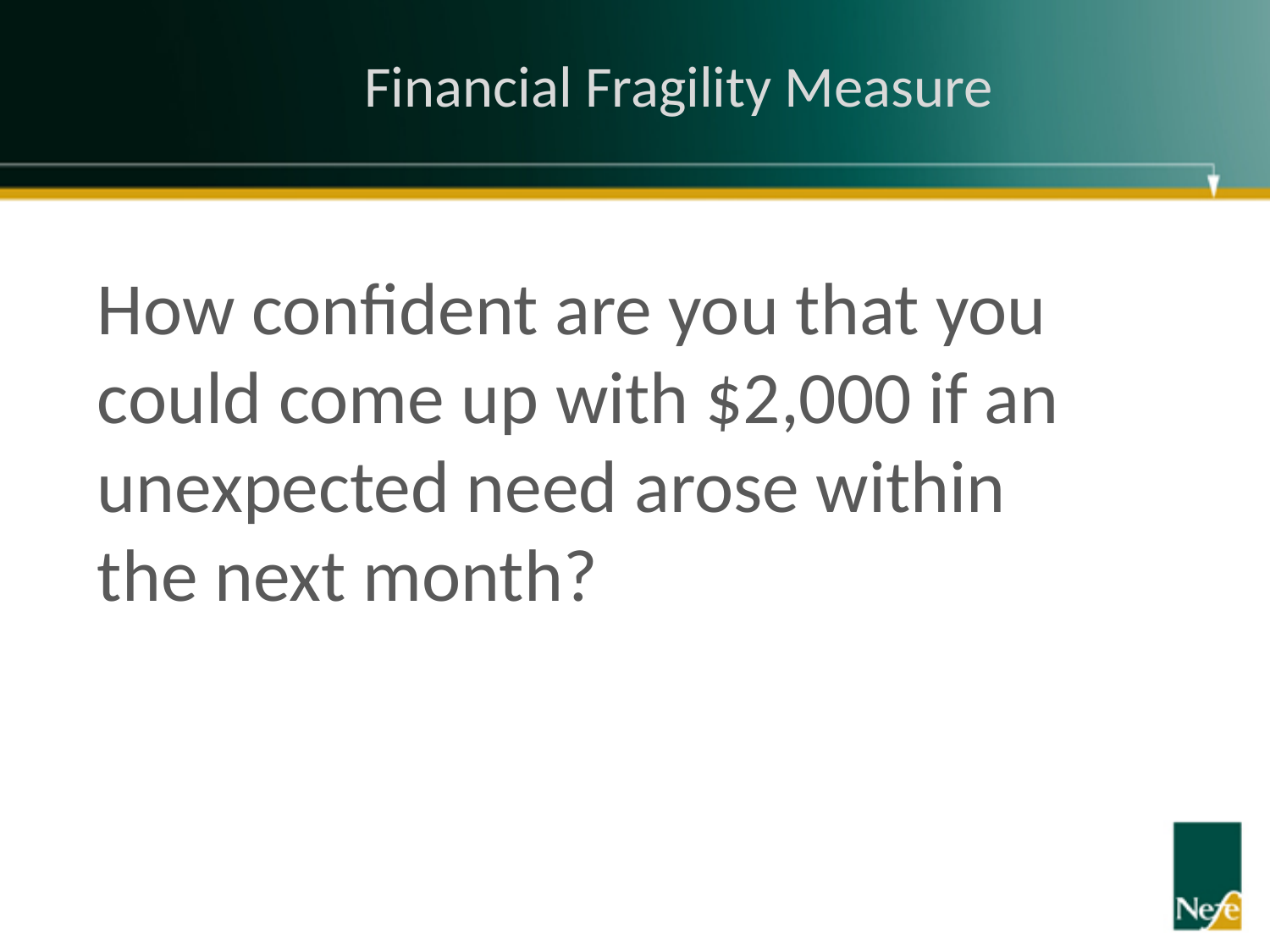

# Financial Fragility Measure
How confident are you that you could come up with $2,000 if an unexpected need arose within the next month?